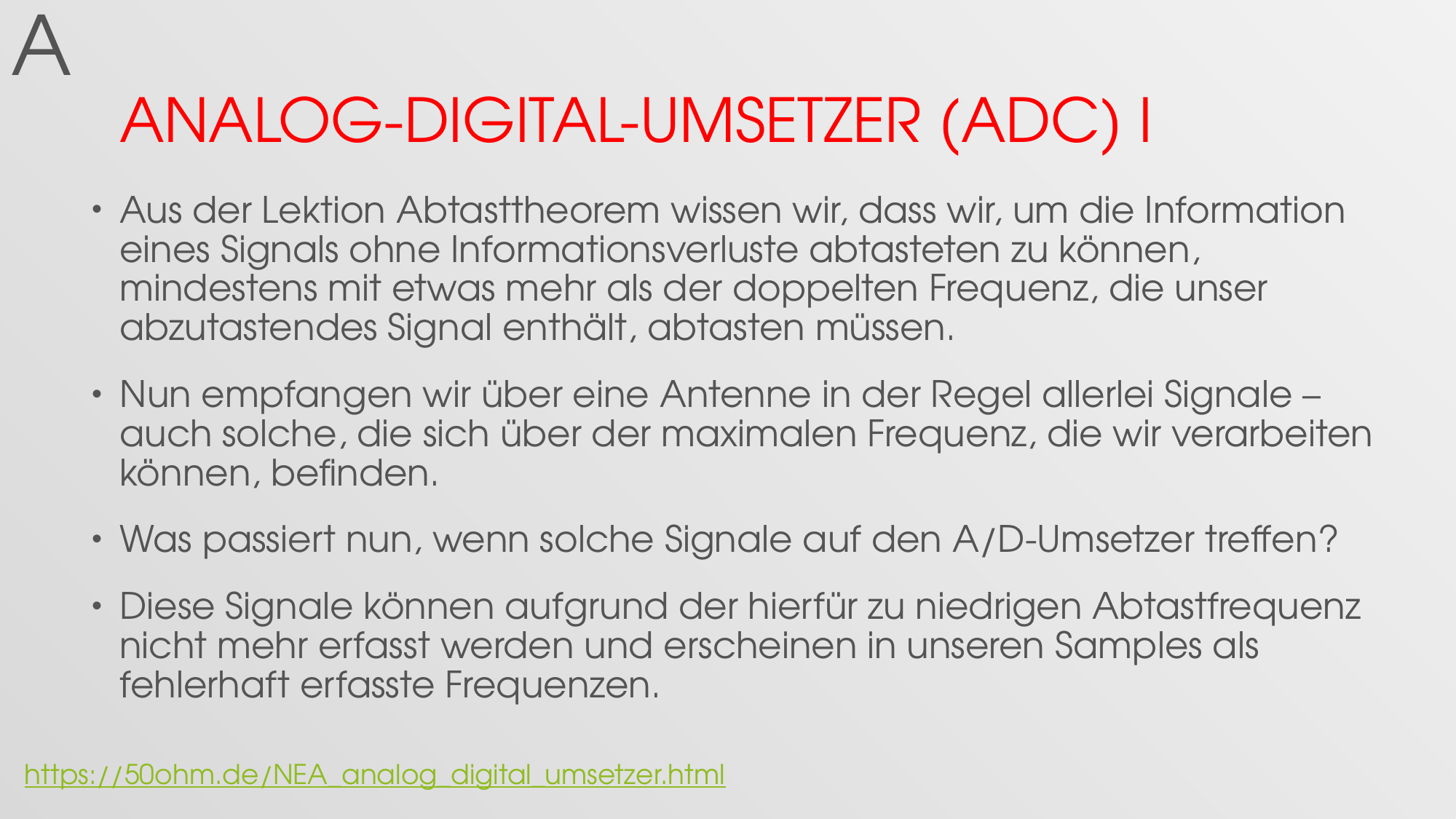

A
# Analog-Digital-Umsetzer (ADC) I
Aus der Lektion Abtasttheorem wissen wir, dass wir, um die Information eines Signals ohne Informationsverluste abtasteten zu können, mindestens mit etwas mehr als der doppelten Frequenz, die unser abzutastendes Signal enthält, abtasten müssen.
Nun empfangen wir über eine Antenne in der Regel allerlei Signale – auch solche, die sich über der maximalen Frequenz, die wir verarbeiten können, befinden.
Was passiert nun, wenn solche Signale auf den A/D-Umsetzer treffen?
Diese Signale können aufgrund der hierfür zu niedrigen Abtastfrequenz nicht mehr erfasst werden und erscheinen in unseren Samples als fehlerhaft erfasste Frequenzen.

https://50ohm.de/NEA_analog_digital_umsetzer.html